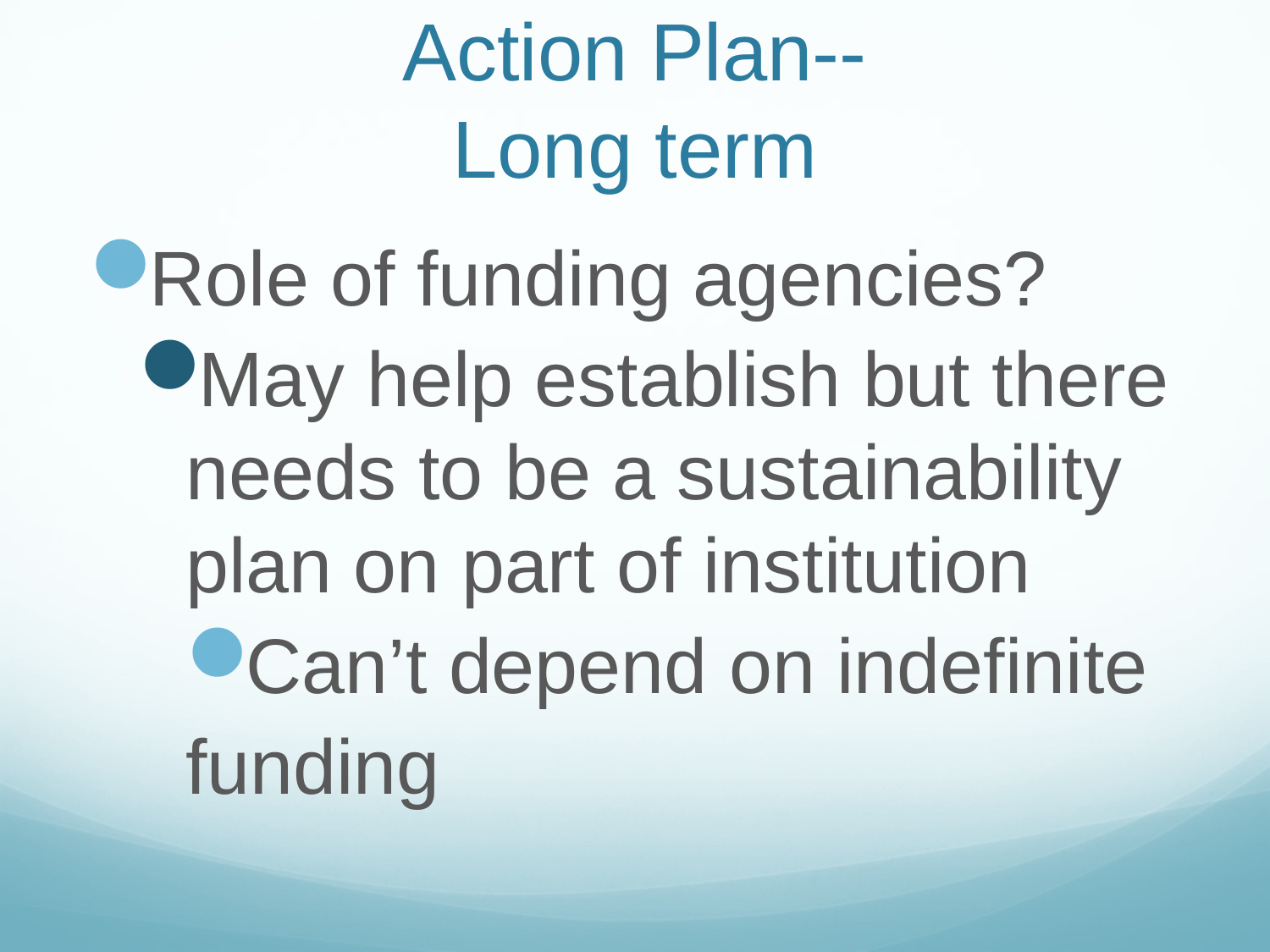

# Action Plan-- Long term
Role of funding agencies?
May help establish but there needs to be a sustainability plan on part of institution
Can’t depend on indefinite
funding